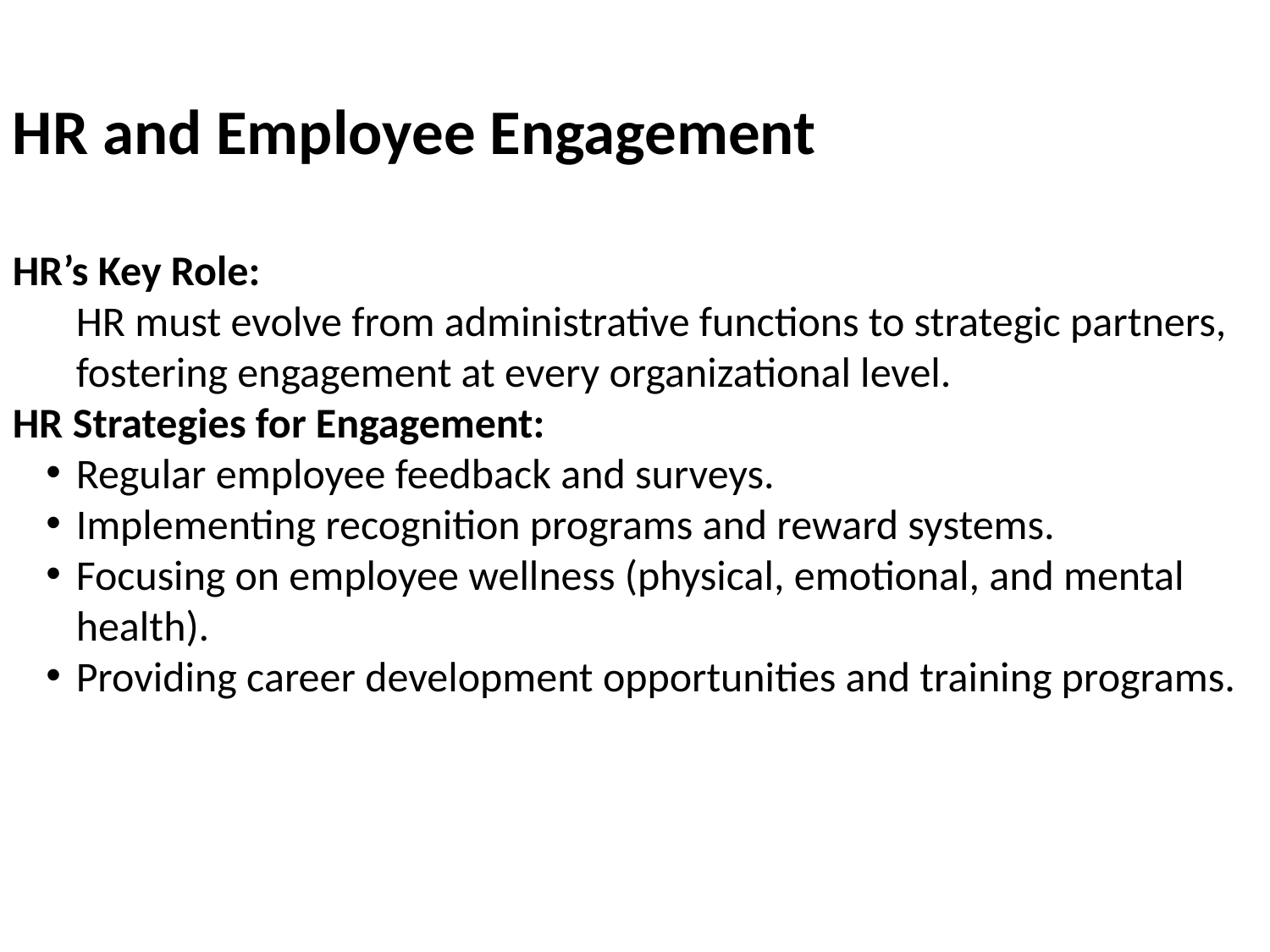

HR and Employee Engagement

HR’s Key Role:
HR must evolve from administrative functions to strategic partners, fostering engagement at every organizational level.
HR Strategies for Engagement:
Regular employee feedback and surveys.
Implementing recognition programs and reward systems.
Focusing on employee wellness (physical, emotional, and mental health).
Providing career development opportunities and training programs.